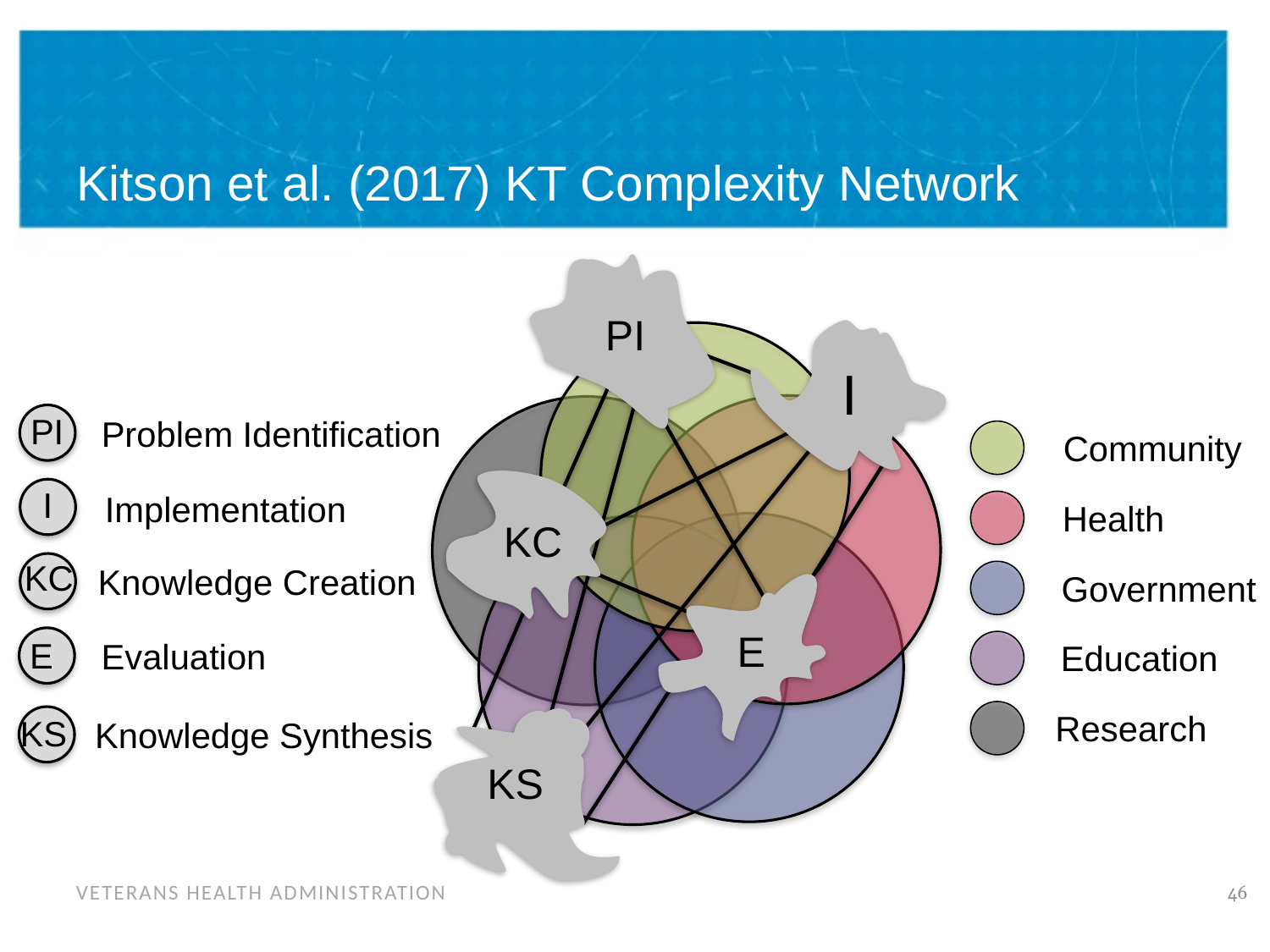

# Kitson et al. (2017) KT Complexity Network

PI

I
PI

Problem Identification
Community

Health

Government

Education

Research

I

Implementation
KC
KC

Knowledge Creation

E
E

Evaluation

KS

Knowledge Synthesis
KS
46